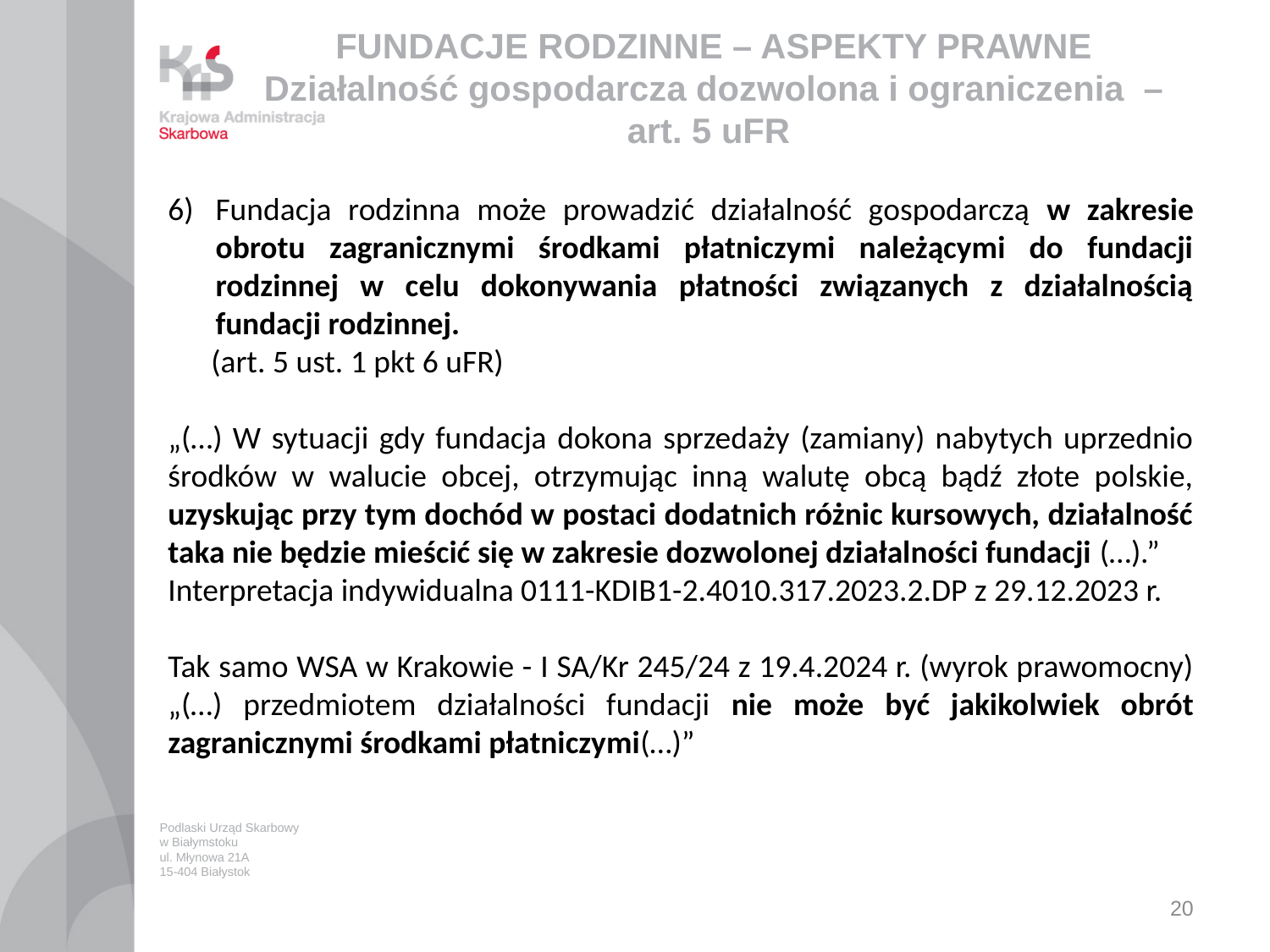

# FUNDACJE RODZINNE – ASPEKTY PRAWNE Działalność gospodarcza dozwolona i ograniczenia  – art. 5 uFR

Fundacja rodzinna może prowadzić działalność gospodarczą w zakresie obrotu zagranicznymi środkami płatniczymi należącymi do fundacji rodzinnej w celu dokonywania płatności związanych z działalnością fundacji rodzinnej.
      (art. 5 ust. 1 pkt 6 uFR)

„(…) W sytuacji gdy fundacja dokona sprzedaży (zamiany) nabytych uprzednio środków w walucie obcej, otrzymując inną walutę obcą bądź złote polskie, uzyskując przy tym dochód w postaci dodatnich różnic kursowych, działalność taka nie będzie mieścić się w zakresie dozwolonej działalności fundacji (…).”
Interpretacja indywidualna 0111-KDIB1-2.4010.317.2023.2.DP z 29.12.2023 r.

Tak samo WSA w Krakowie - I SA/Kr 245/24 z 19.4.2024 r. (wyrok prawomocny) „(…) przedmiotem działalności fundacji nie może być jakikolwiek obrót zagranicznymi środkami płatniczymi(…)”
Podlaski Urząd Skarbowy
w Białymstoku
ul. Młynowa 21A
15-404 Białystok
20